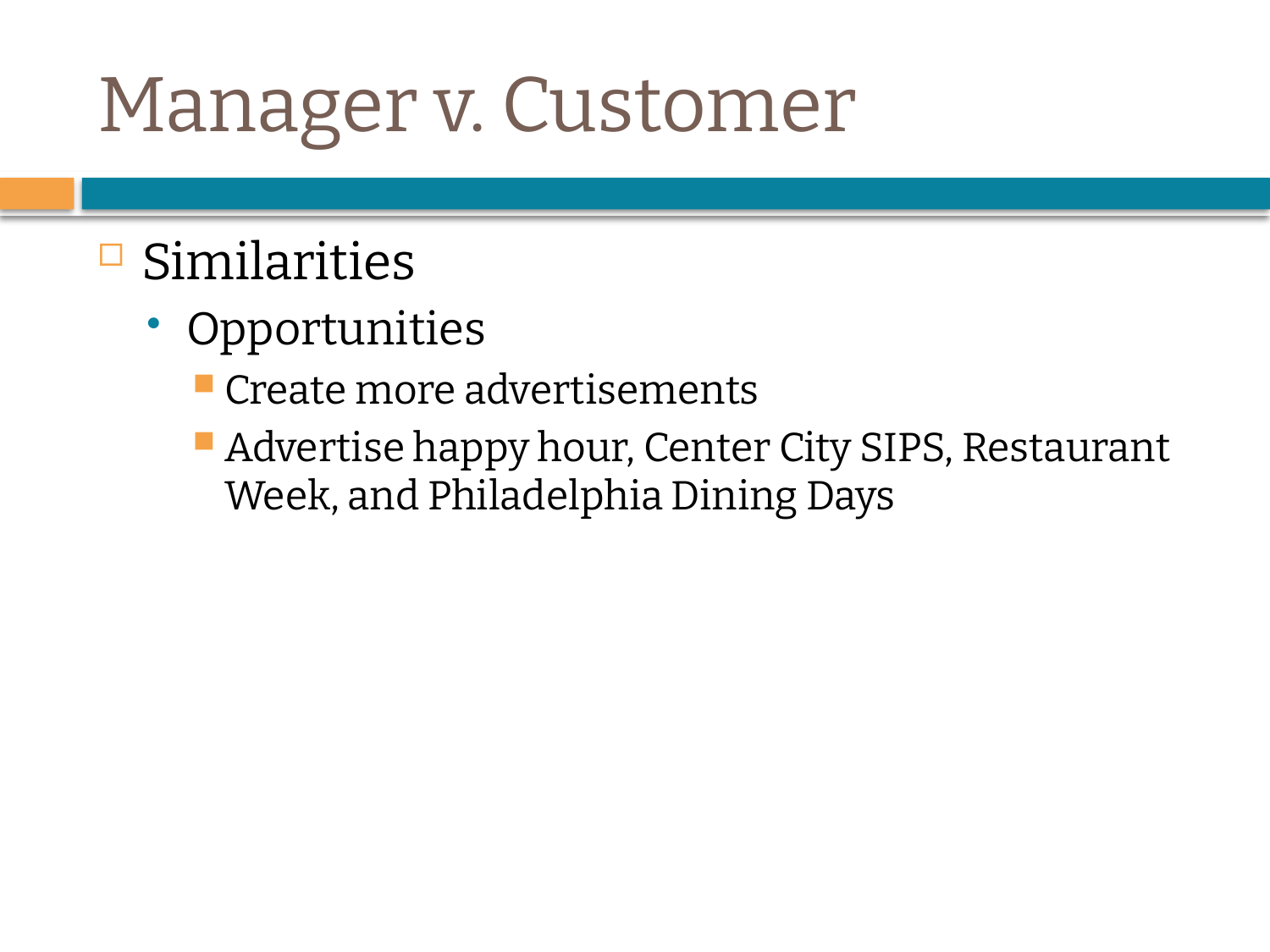

# Manager v. Customer
Similarities
Opportunities
Create more advertisements
Advertise happy hour, Center City SIPS, Restaurant Week, and Philadelphia Dining Days